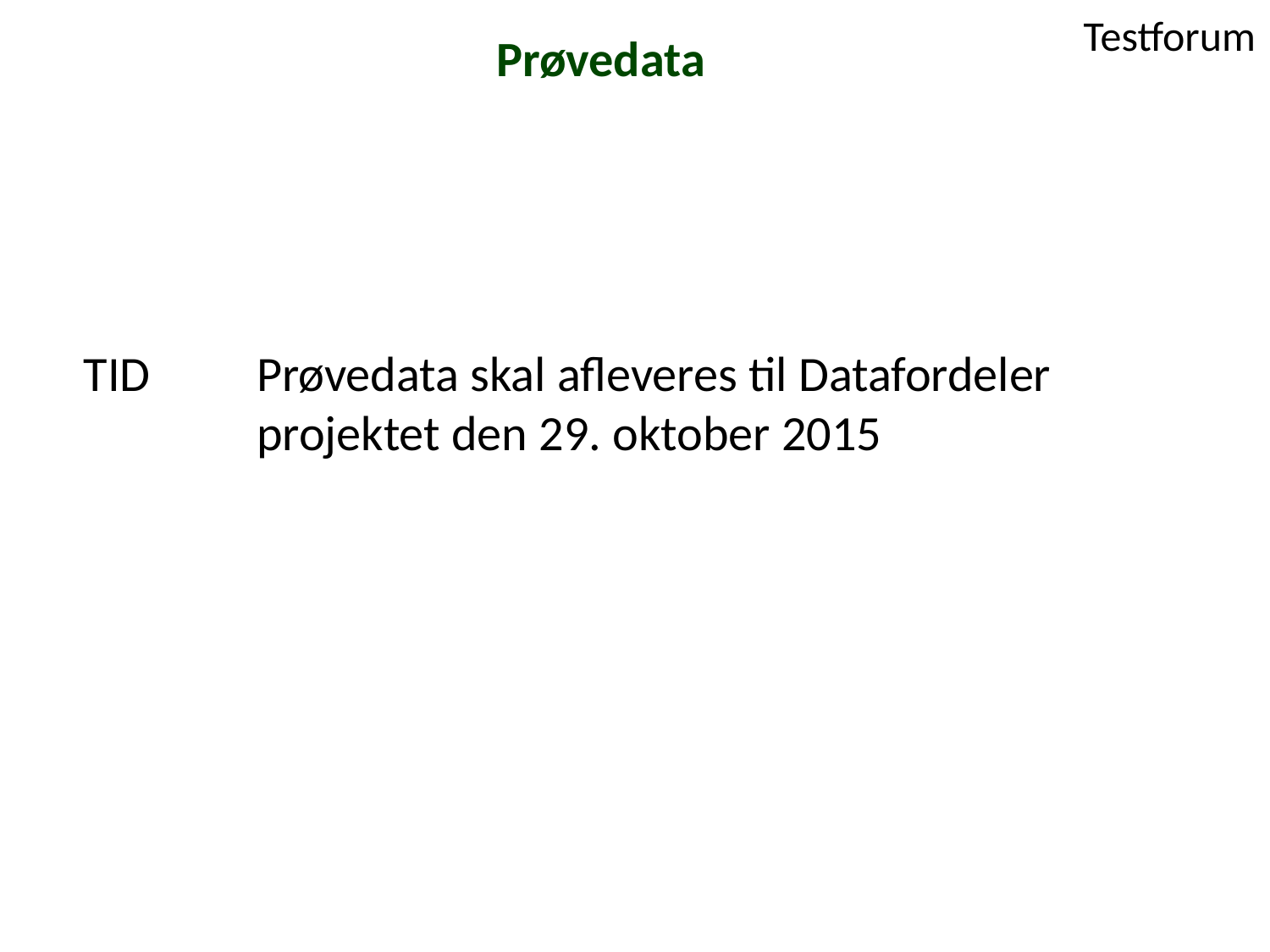

# Prøvedata
TID
Prøvedata skal afleveres til Datafordeler projektet den 29. oktober 2015